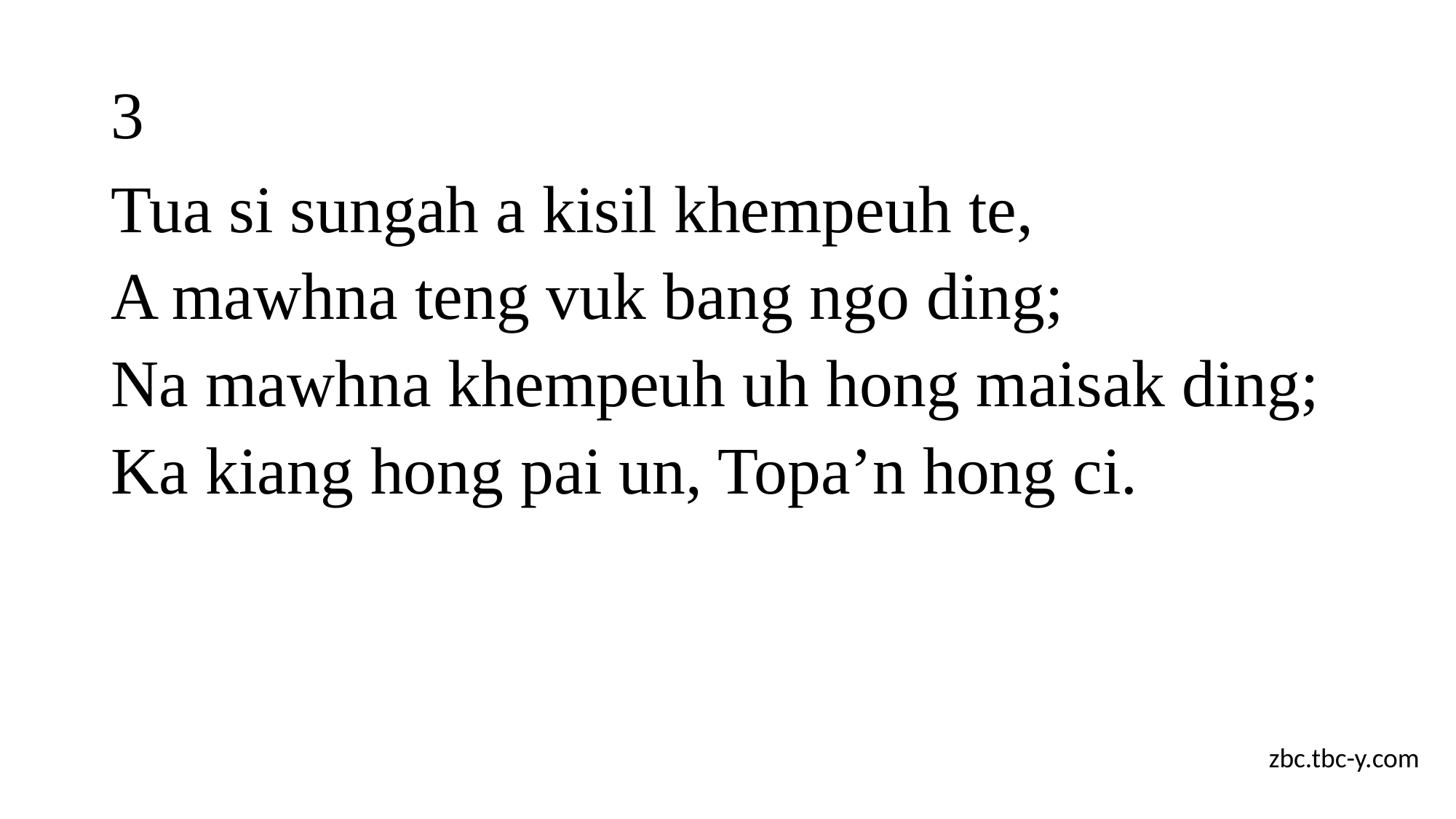

# 3
Tua si sungah a kisil khempeuh te,
A mawhna teng vuk bang ngo ding;
Na mawhna khempeuh uh hong maisak ding;
Ka kiang hong pai un, Topa’n hong ci.

zbc.tbc-y.com